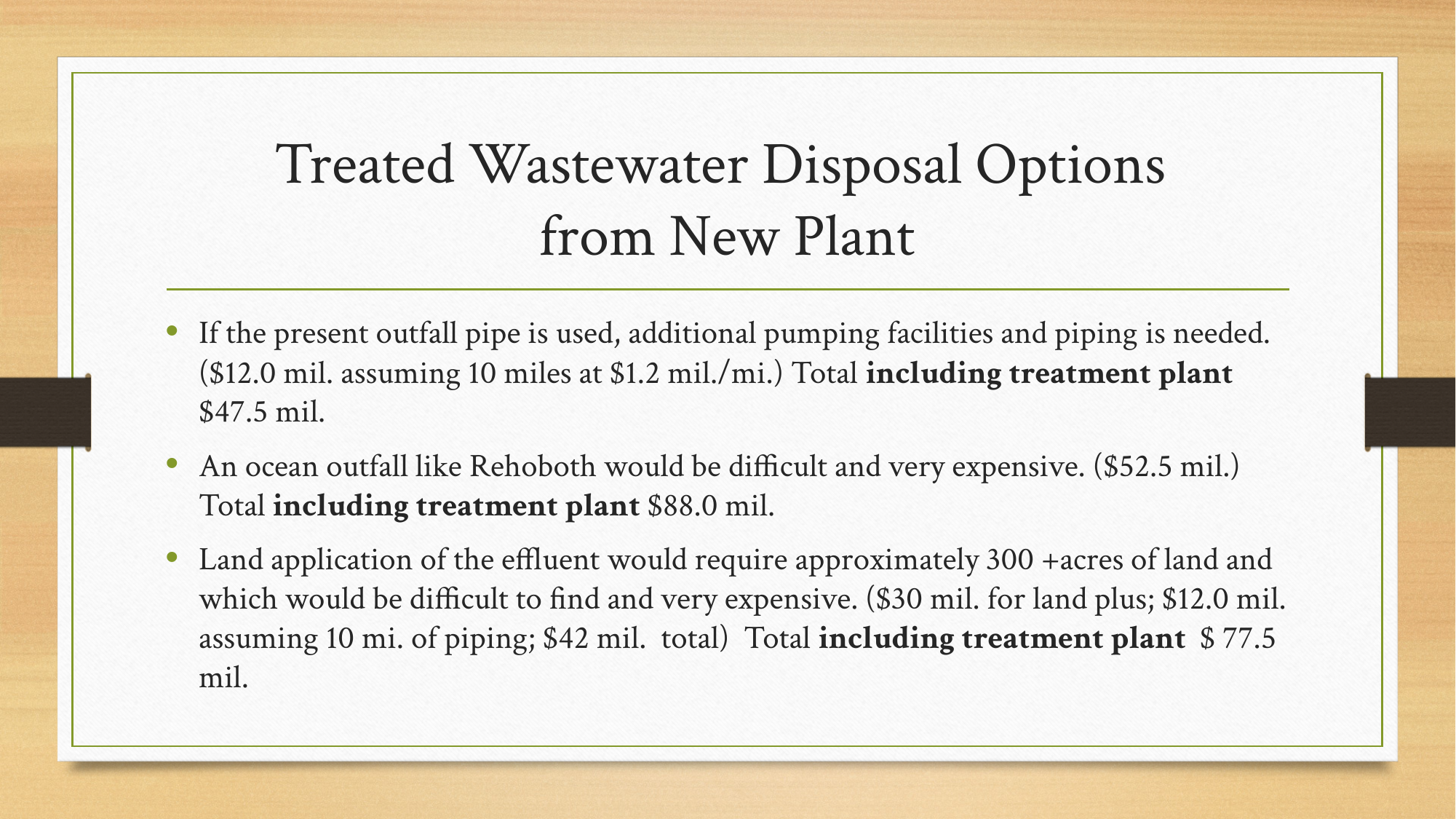

# Treated Wastewater Disposal Options from New Plant
If the present outfall pipe is used, additional pumping facilities and piping is needed. ($12.0 mil. assuming 10 miles at $1.2 mil./mi.) Total including treatment plant $47.5 mil.
An ocean outfall like Rehoboth would be difficult and very expensive. ($52.5 mil.) Total including treatment plant $88.0 mil.
Land application of the effluent would require approximately 300 +acres of land and which would be difficult to find and very expensive. ($30 mil. for land plus; $12.0 mil. assuming 10 mi. of piping; $42 mil.  total)  Total including treatment plant  $ 77.5 mil.